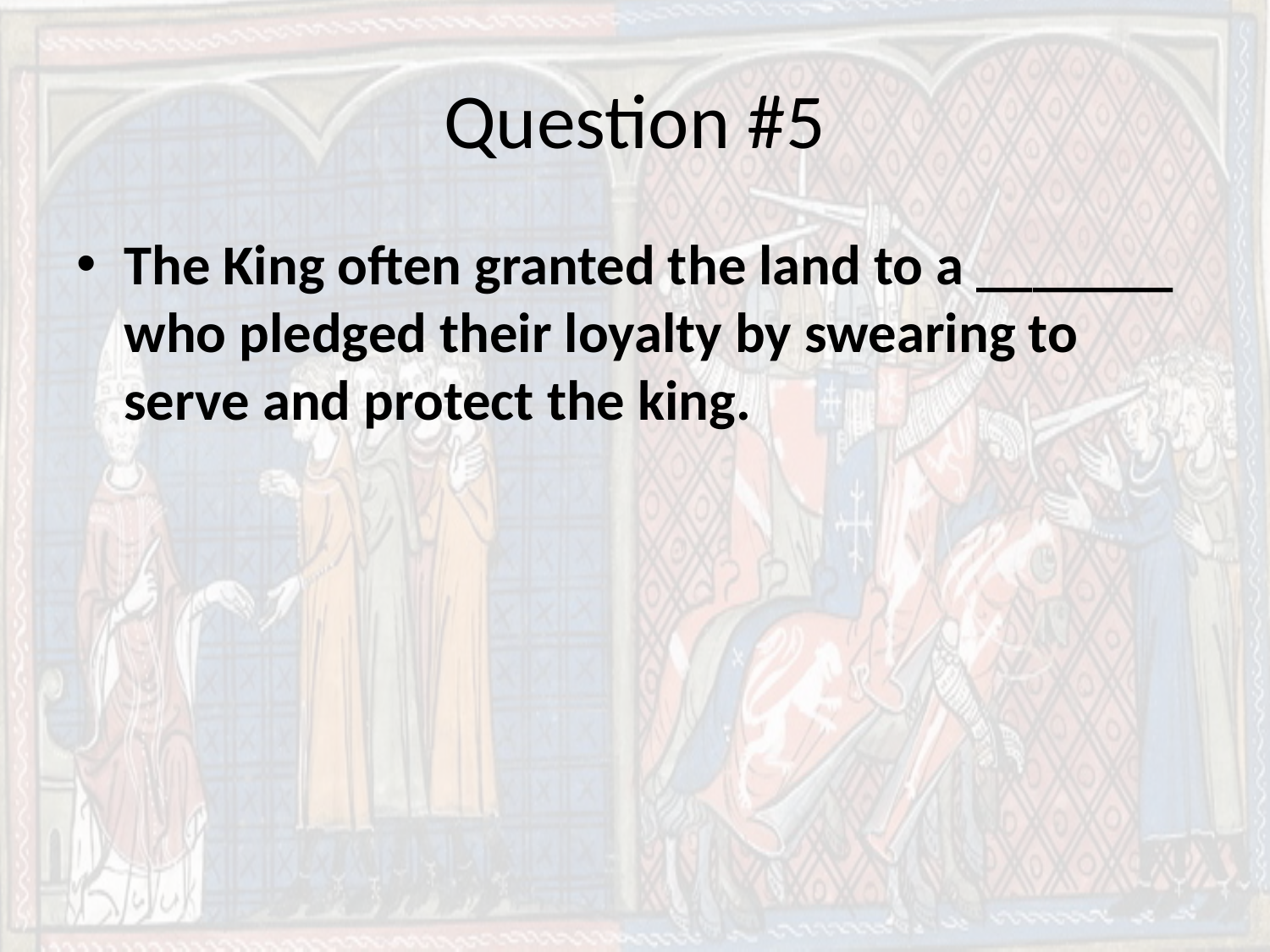

# Question #5
The King often granted the land to a _______ who pledged their loyalty by swearing to serve and protect the king.